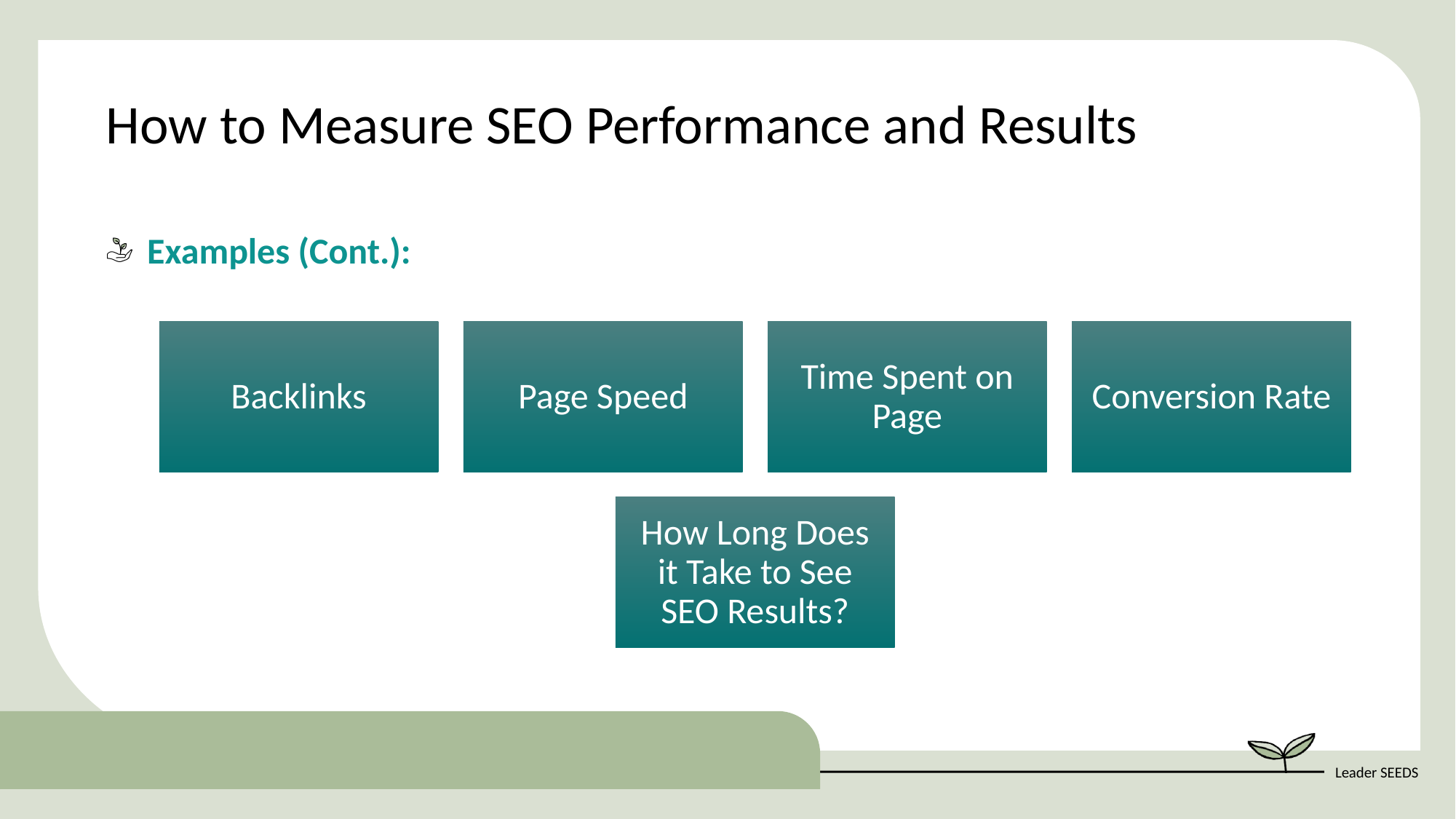

How to Measure SEO Performance and Results
Examples (Cont.):

Backlinks
Page Speed
Time Spent on Page
Conversion Rate
How Long Does it Take to See SEO Results?